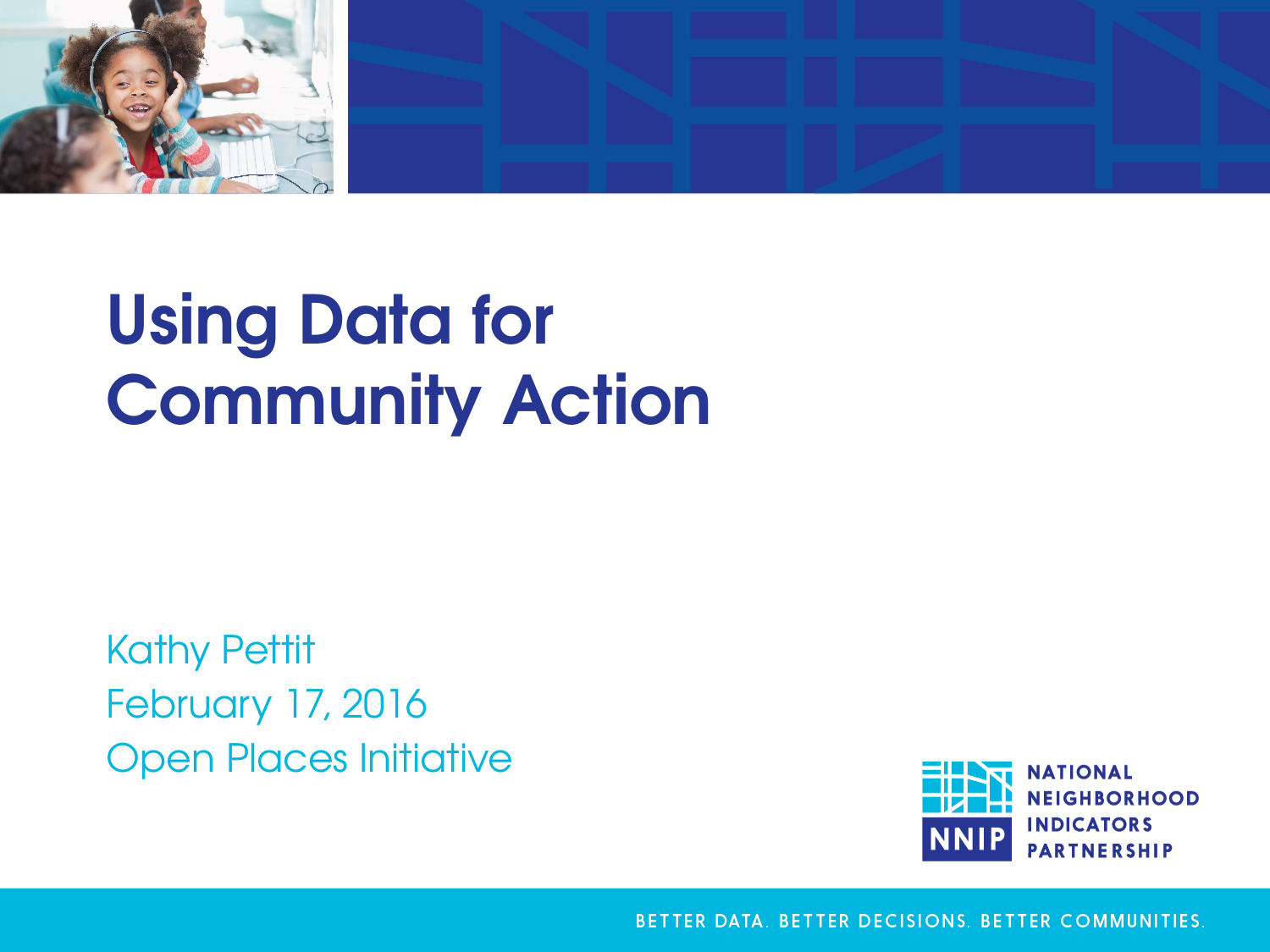

# Using Data for Community Action
Kathy Pettit
February 17, 2016
Open Places Initiative